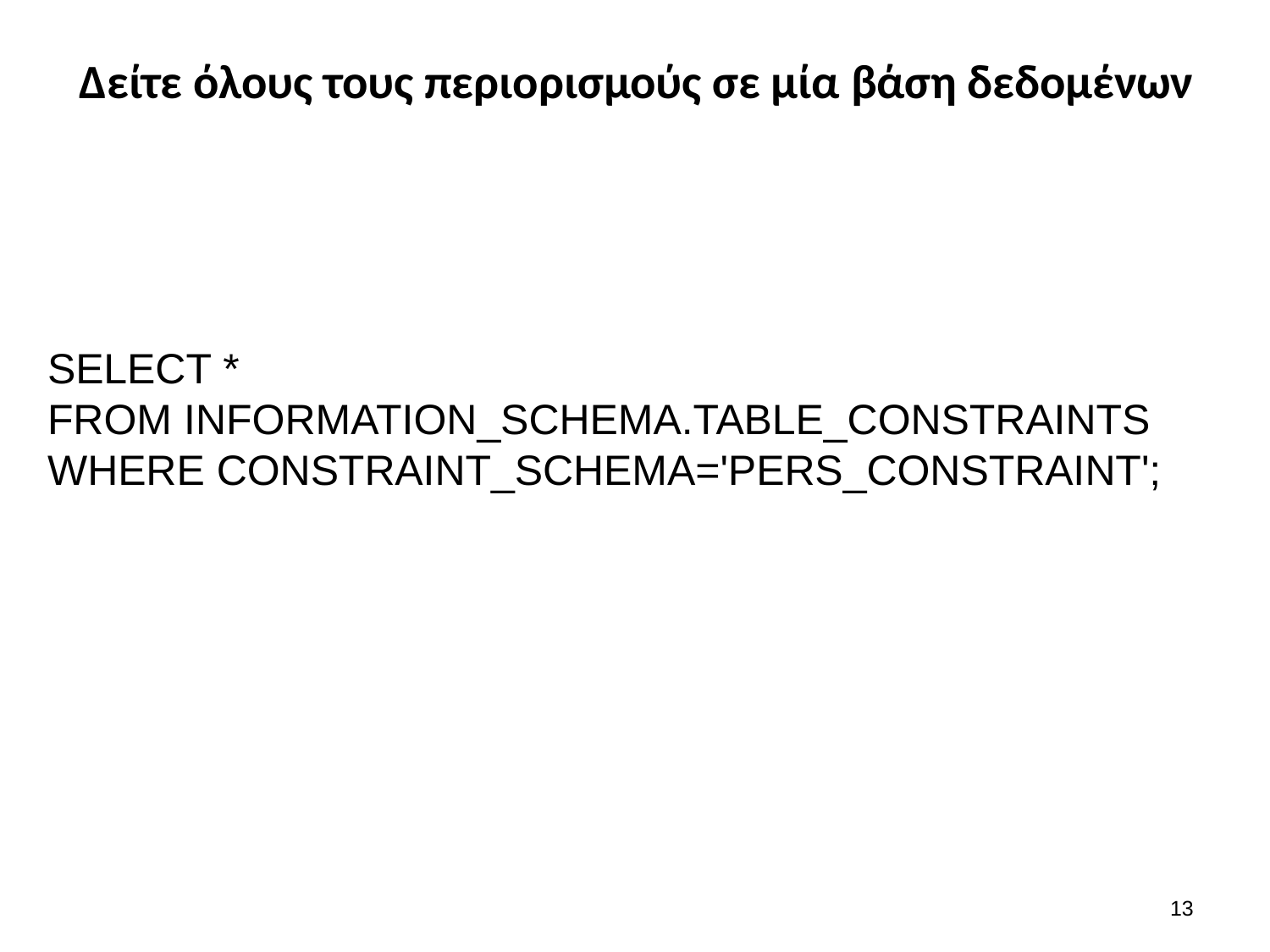

# Δείτε όλους τους περιορισμούς σε μία βάση δεδομένων
SELECT *
FROM INFORMATION_SCHEMA.TABLE_CONSTRAINTS
WHERE CONSTRAINT_SCHEMA='PERS_CONSTRAINT';
13